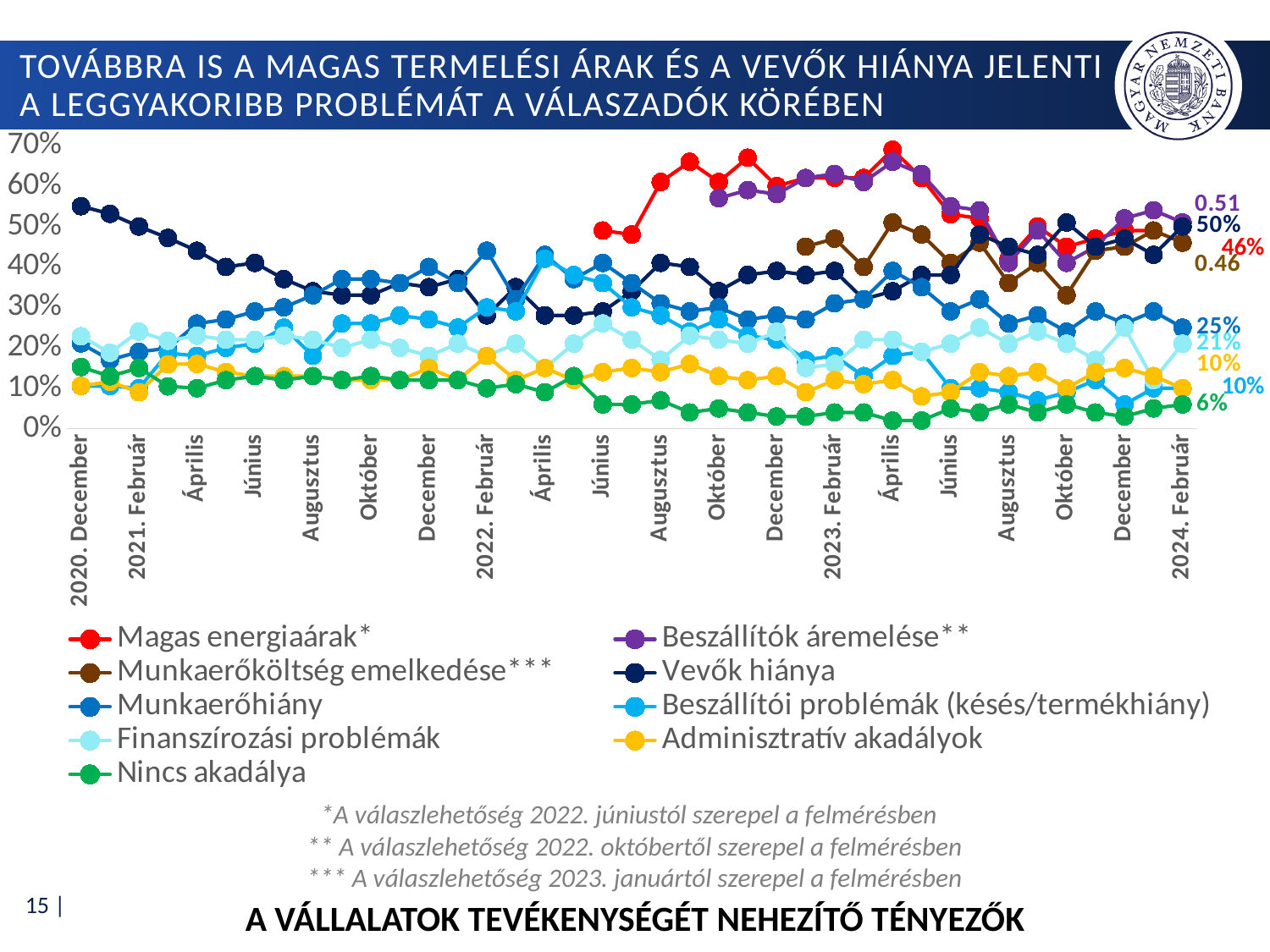

TOVÁBBRA IS A MAGAS TERMELÉSI ÁRAK ÉS A VEVŐK HIÁNYA JELENTI A LEGGYAKORIBB PROBLÉMÁT A VÁLASZADÓK KÖRÉBEN

[unsupported chart]

46%
10%
*A válaszlehetőség 2022. júniustól szerepel a felmérésben
** A válaszlehetőség 2022. októbertől szerepel a felmérésben
*** A válaszlehetőség 2023. januártól szerepel a felmérésben
A vállalatok tevékenységét nehezítő tényezők